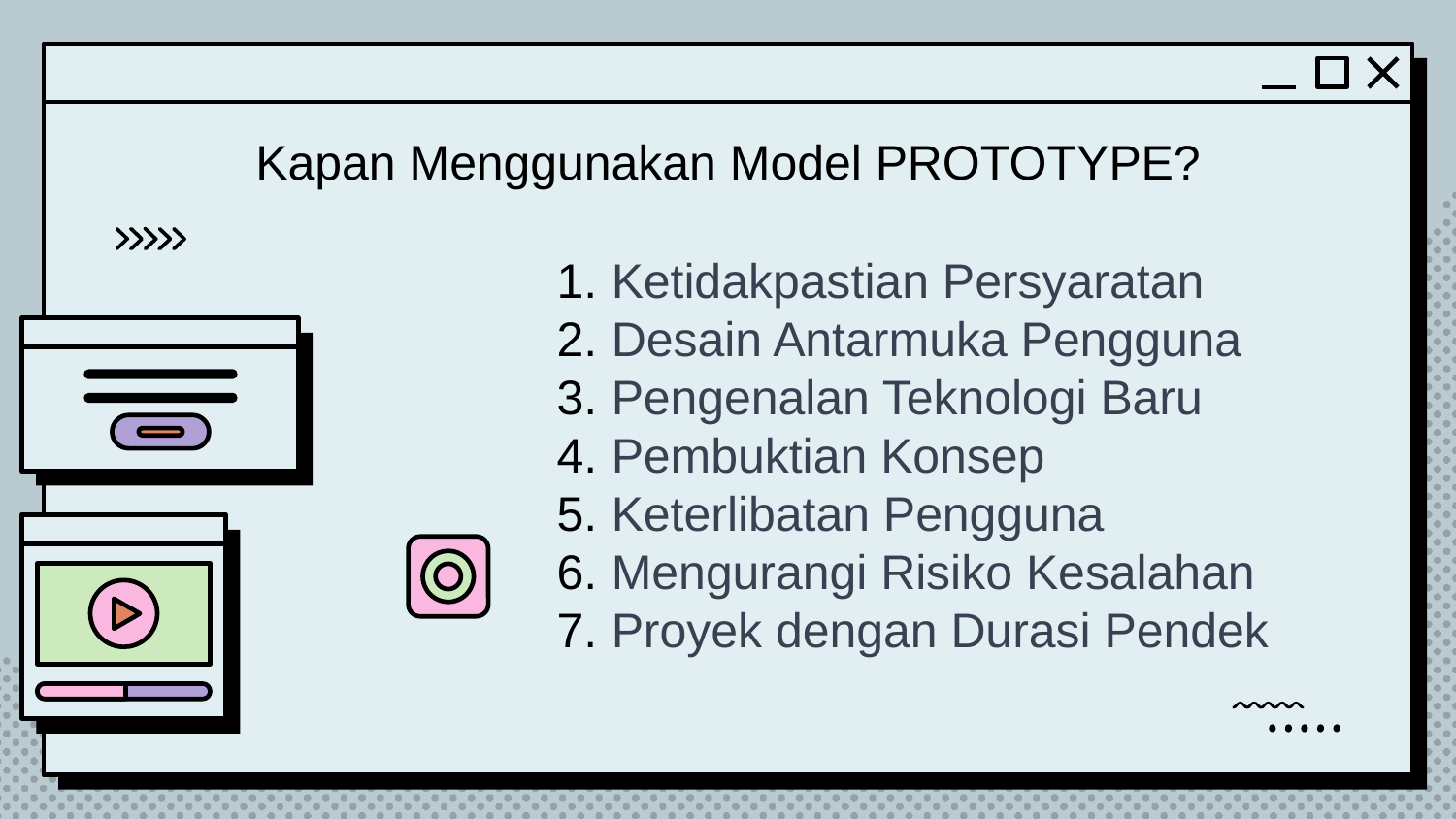

# Kapan Menggunakan Model PROTOTYPE?

Ketidakpastian Persyaratan
Desain Antarmuka Pengguna
Pengenalan Teknologi Baru
Pembuktian Konsep
Keterlibatan Pengguna
Mengurangi Risiko Kesalahan
Proyek dengan Durasi Pendek